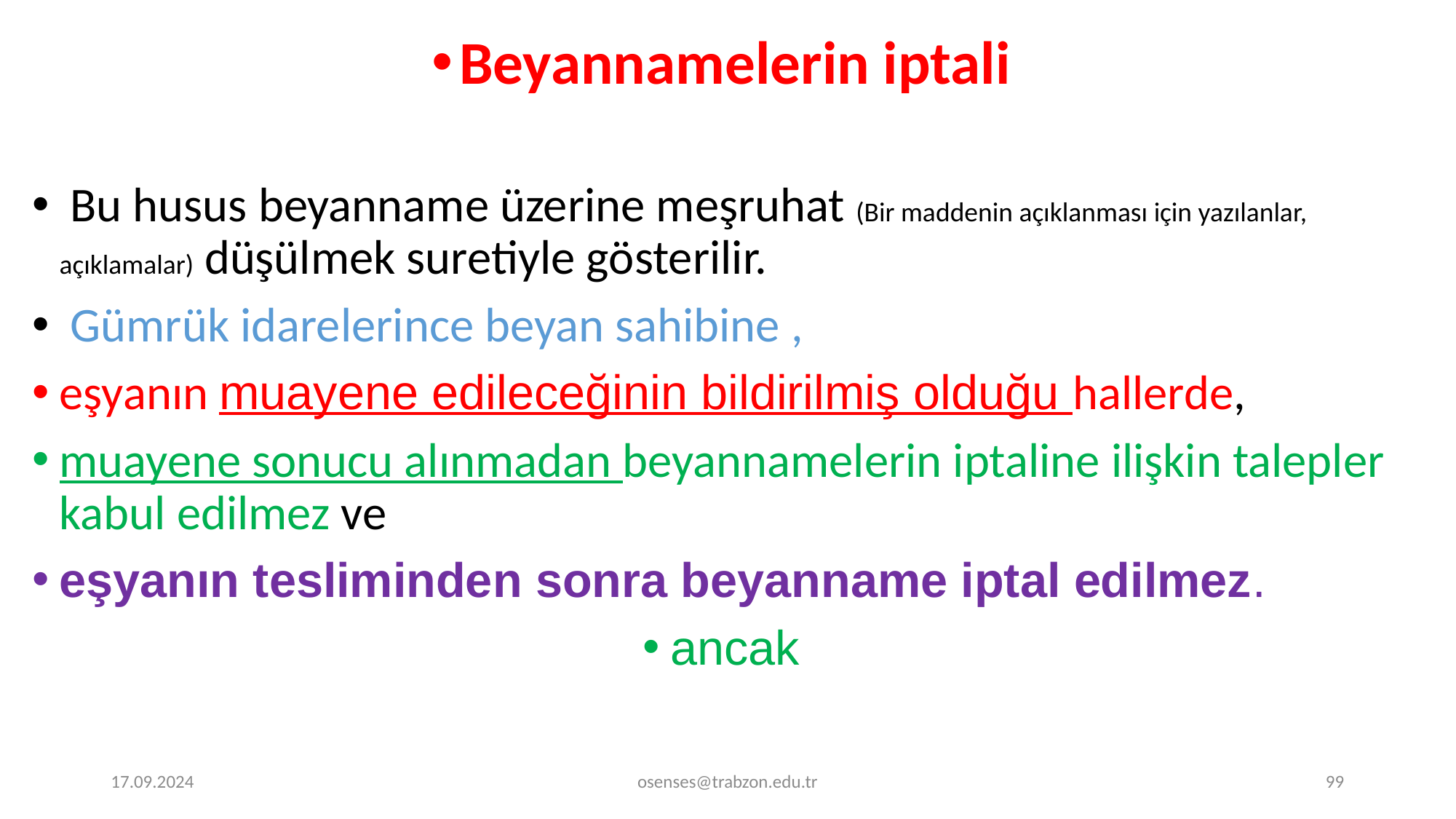

Beyannamelerin iptali

 Bu husus beyanname üzerine meşruhat (Bir maddenin açıklanması için yazılanlar, açıklamalar) düşülmek suretiyle gösterilir.
 Gümrük idarelerince beyan sahibine ,
eşyanın muayene edileceğinin bildirilmiş olduğu hallerde,
muayene sonucu alınmadan beyannamelerin iptaline ilişkin talepler kabul edilmez ve
eşyanın tesliminden sonra beyanname iptal edilmez.
ancak
17.09.2024
osenses@trabzon.edu.tr
99